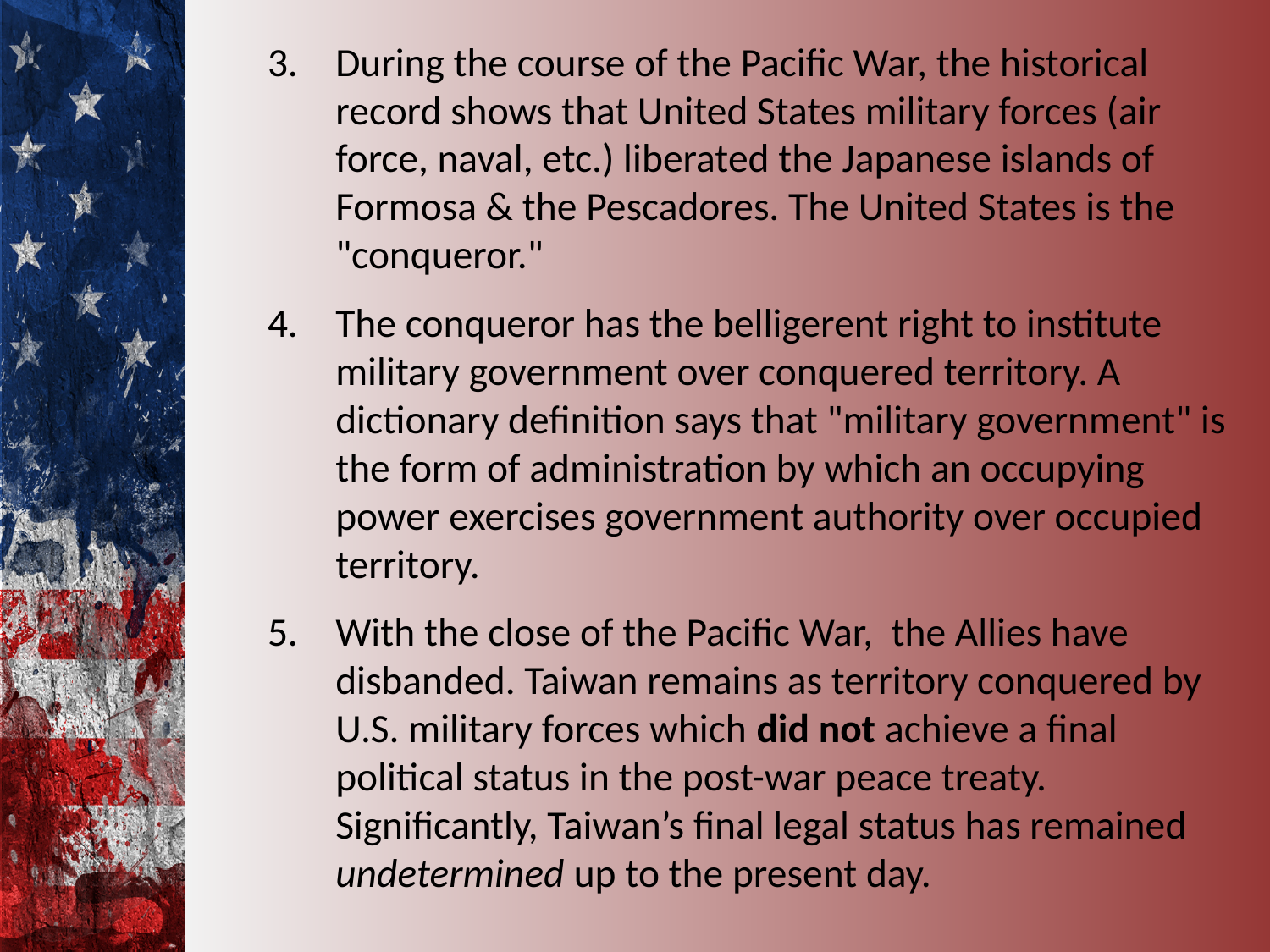

During the course of the Pacific War, the historical record shows that United States military forces (air force, naval, etc.) liberated the Japanese islands of Formosa & the Pescadores. The United States is the "conqueror."
The conqueror has the belligerent right to institute military government over conquered territory. A dictionary definition says that "military government" is the form of administration by which an occupying power exercises government authority over occupied territory.
With the close of the Pacific War,  the Allies have disbanded. Taiwan remains as territory conquered by U.S. military forces which did not achieve a final political status in the post-war peace treaty.  Significantly, Taiwan’s final legal status has remained undetermined up to the present day.

#